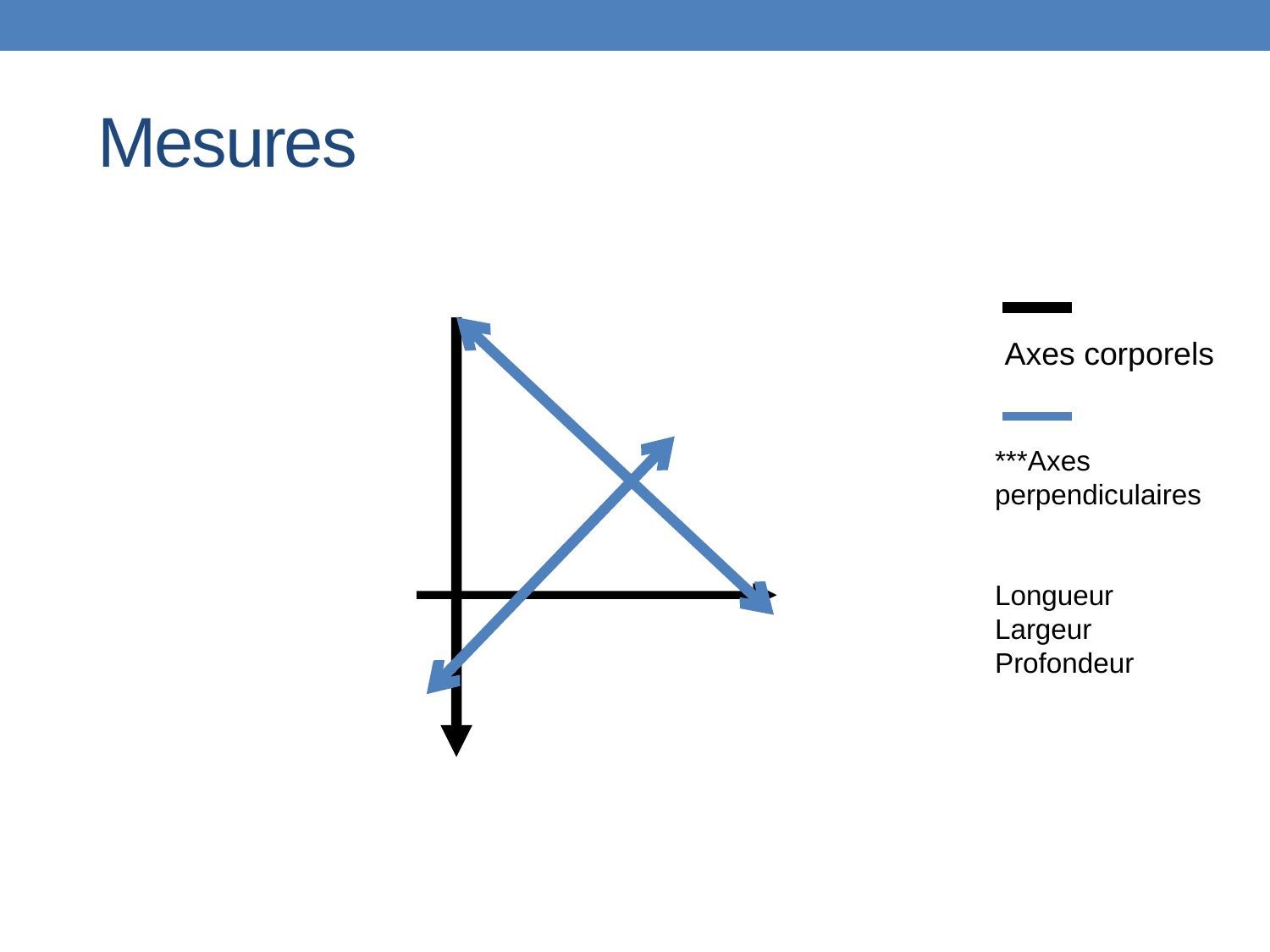

Mesures

Axes corporels
***Axes perpendiculaires

Longueur
Largeur
Profondeur